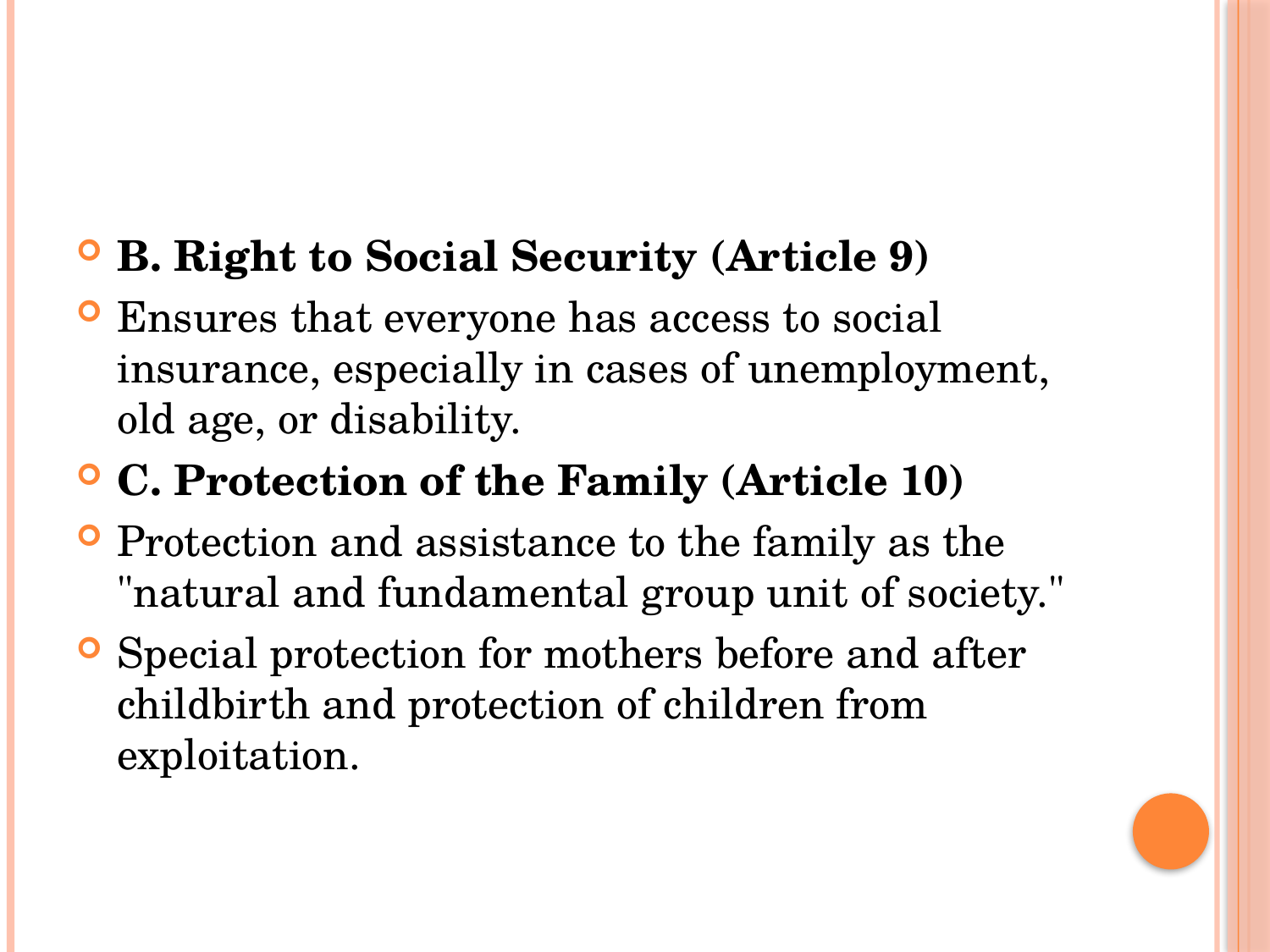

#
B. Right to Social Security (Article 9)
Ensures that everyone has access to social insurance, especially in cases of unemployment, old age, or disability.
C. Protection of the Family (Article 10)
Protection and assistance to the family as the "natural and fundamental group unit of society."
Special protection for mothers before and after childbirth and protection of children from exploitation.